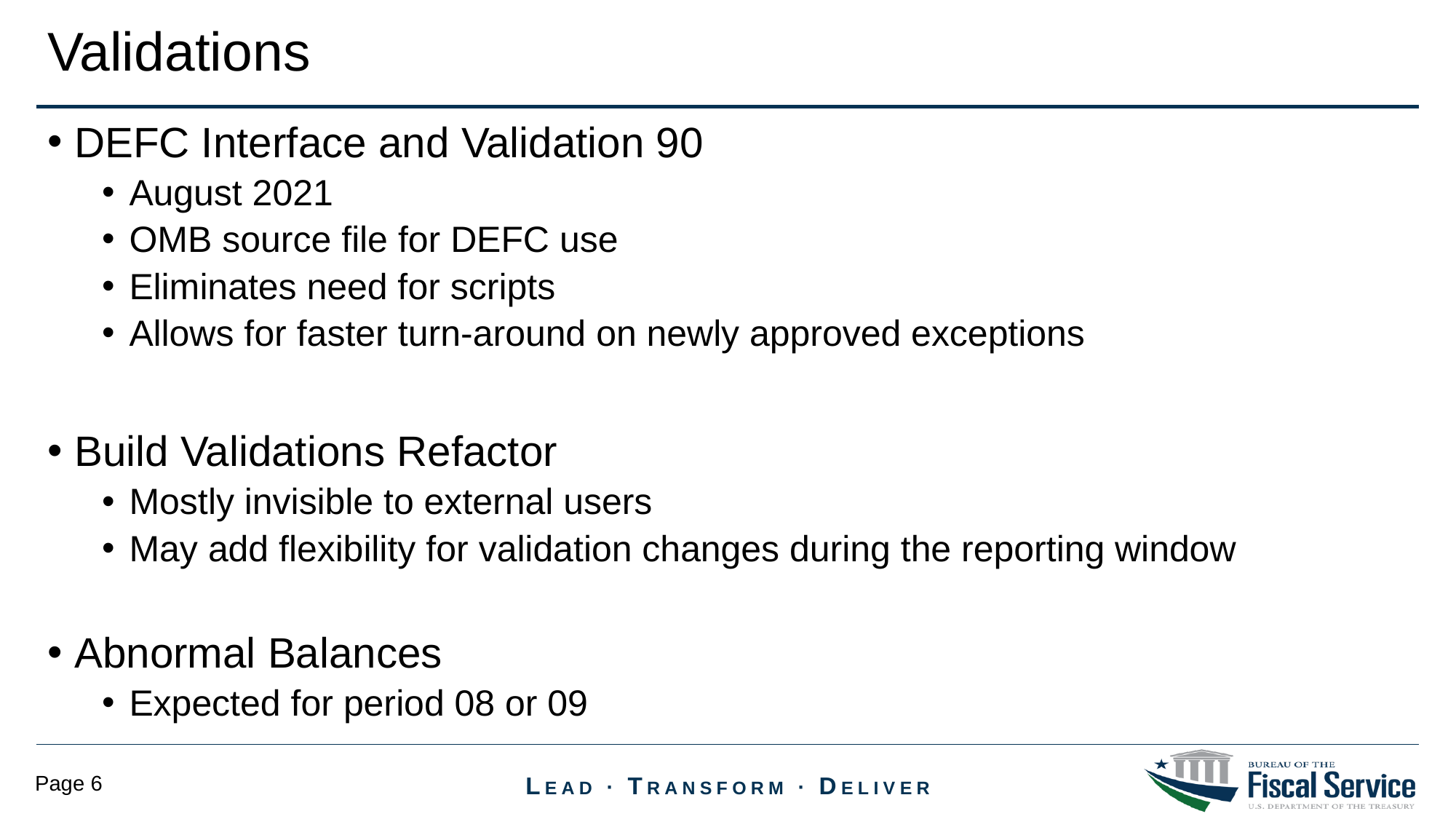

Validations
DEFC Interface and Validation 90
August 2021
OMB source file for DEFC use
Eliminates need for scripts
Allows for faster turn-around on newly approved exceptions

Build Validations Refactor
Mostly invisible to external users
May add flexibility for validation changes during the reporting window

Abnormal Balances
Expected for period 08 or 09